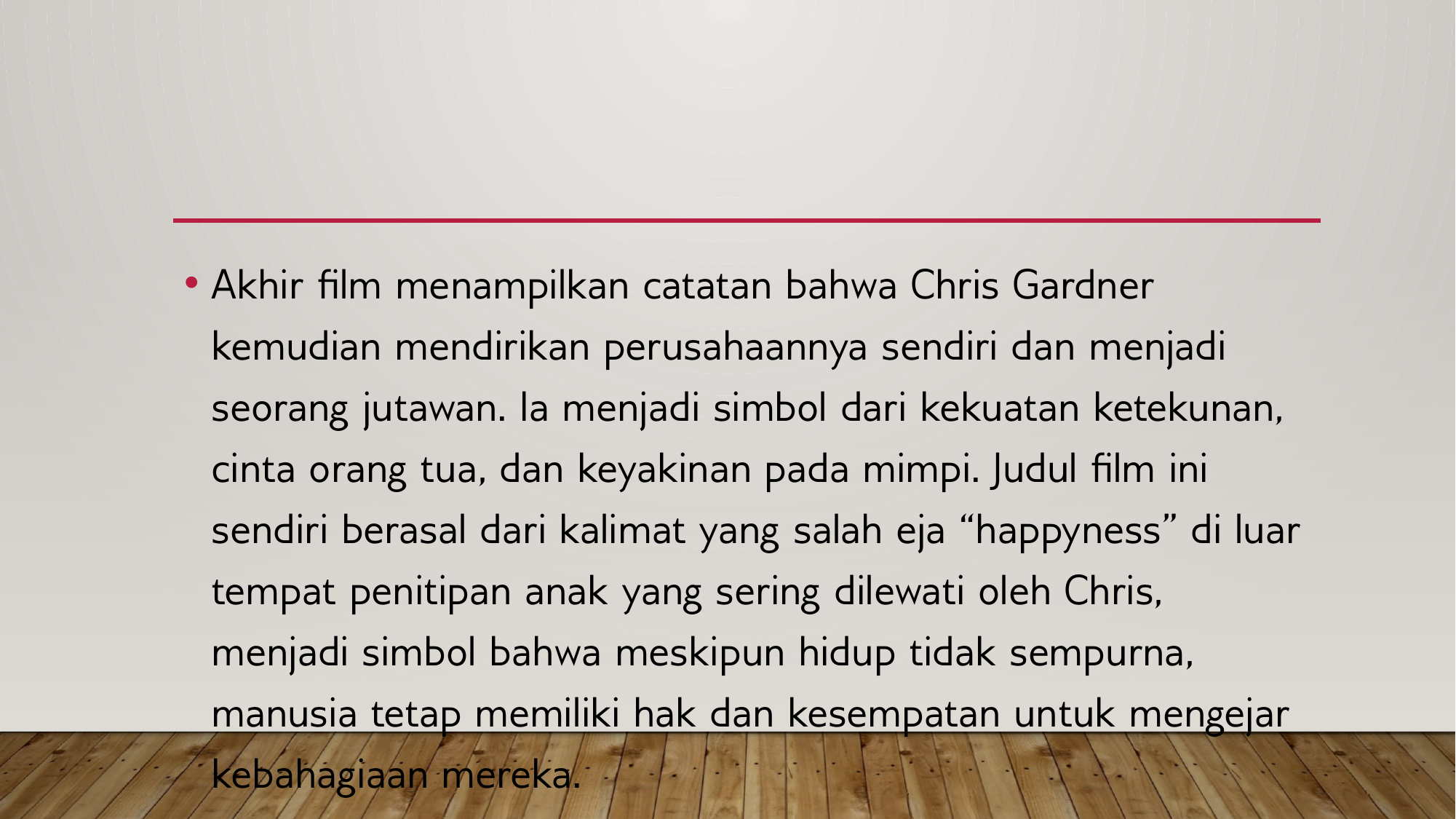

Akhir film menampilkan catatan bahwa Chris Gardner kemudian mendirikan perusahaannya sendiri dan menjadi seorang jutawan. Ia menjadi simbol dari kekuatan ketekunan, cinta orang tua, dan keyakinan pada mimpi. Judul film ini sendiri berasal dari kalimat yang salah eja “happyness” di luar tempat penitipan anak yang sering dilewati oleh Chris, menjadi simbol bahwa meskipun hidup tidak sempurna, manusia tetap memiliki hak dan kesempatan untuk mengejar kebahagiaan mereka.